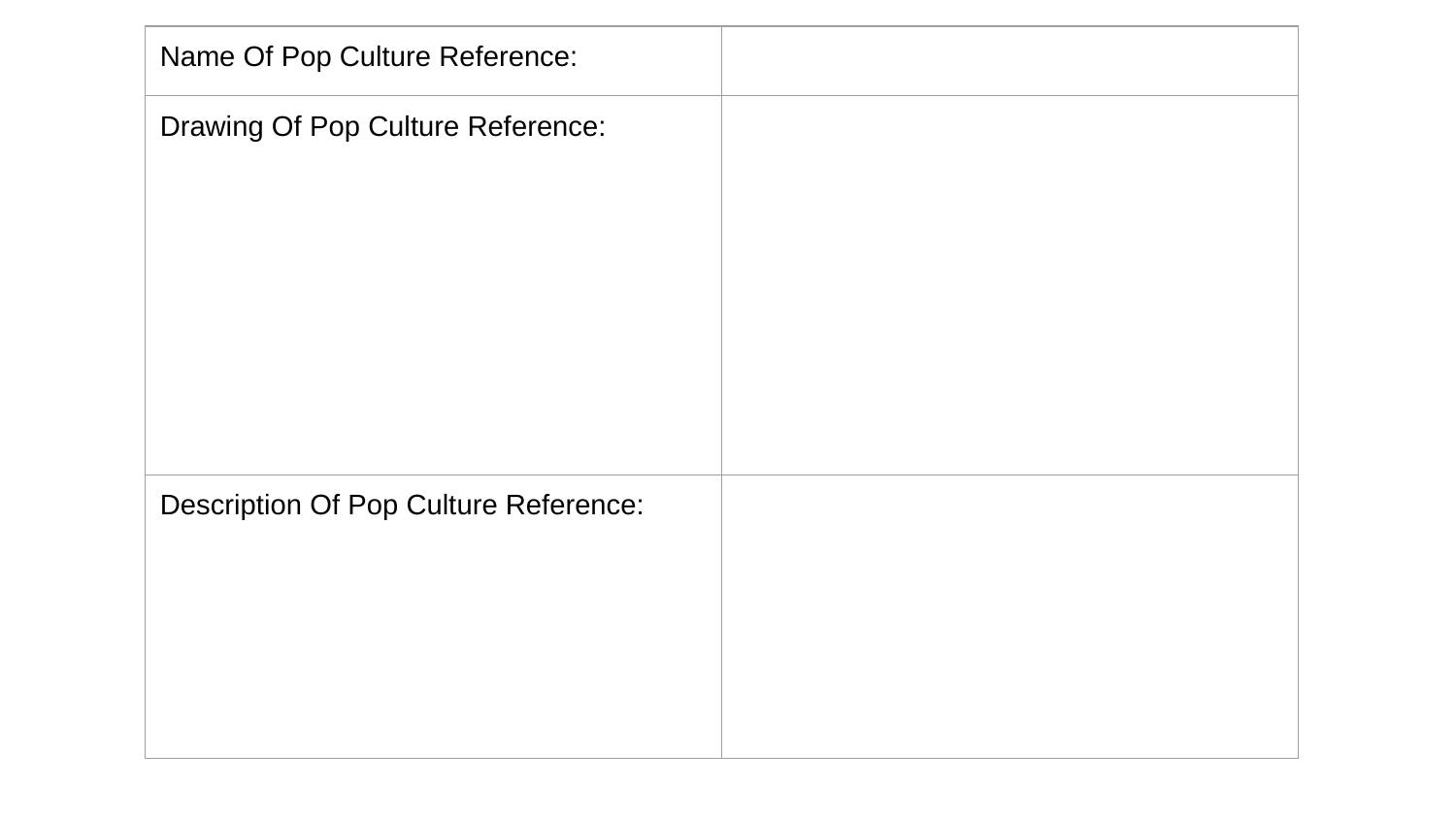

| Name Of Pop Culture Reference: |  |
| --- | --- |
| Drawing Of Pop Culture Reference: |  |
| Description Of Pop Culture Reference: |  |